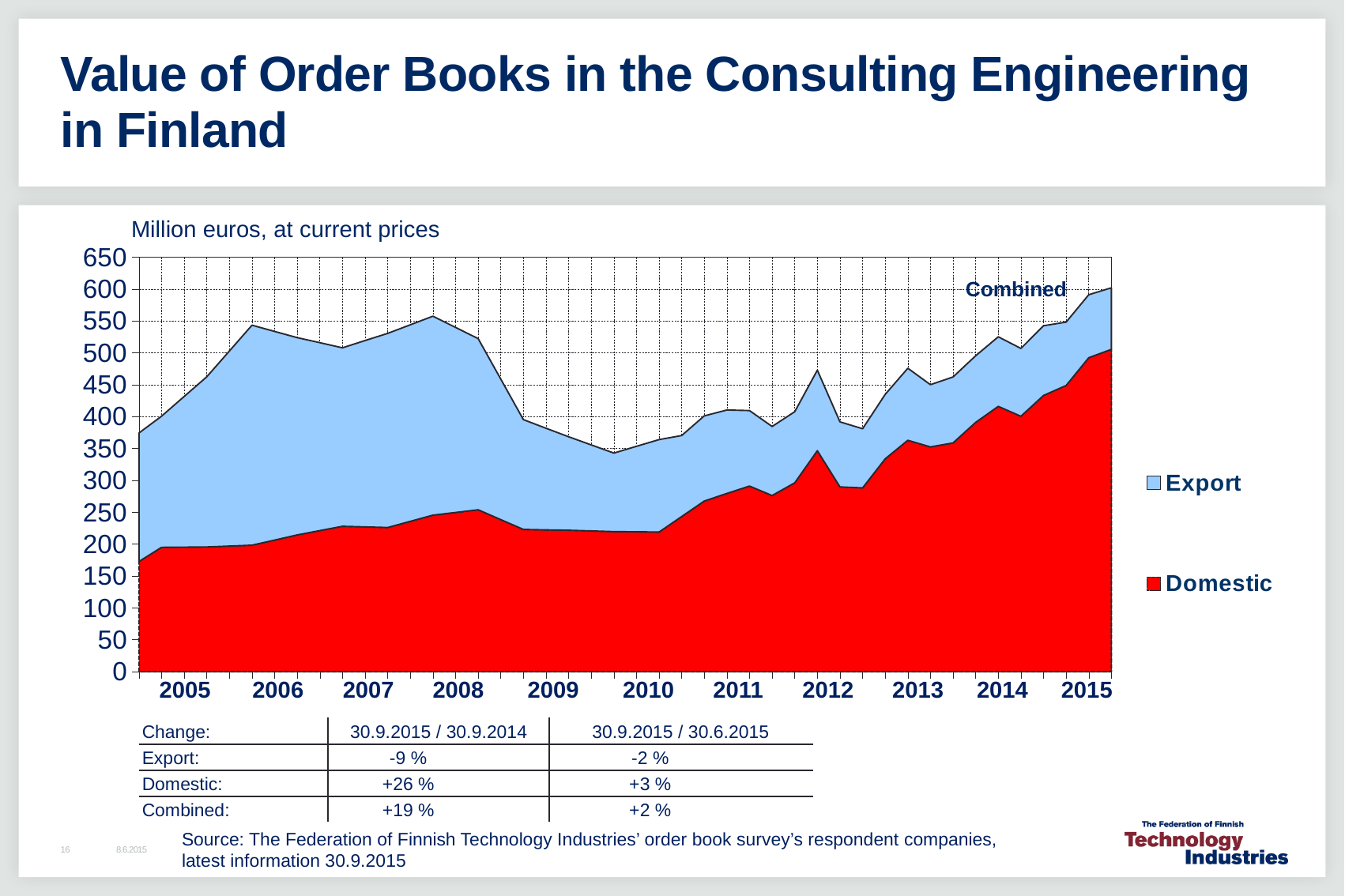

# Value of Order Books in the Consulting Engineering in Finland

Million euros, at current prices

### Chart

| Category | Domestic  | Export |
|---|---|---|
| 2004,IV | 172.6 | 201.6 |
| 2005,I | 194.9 | 205.7 |
|  | 195.2 | 236.3 |
|  | 195.5 | 266.8 |
|  | 196.9 | 305.9 |
| 2006,I | 198.3 | 345.0 |
|  | 206.3 | 327.2 |
|  | 214.4 | 309.4 |
|  | 221.2 | 294.7 |
| 2007,I | 227.9 | 279.9 |
|  | 227.0 | 292.2 |
|  | 226.0 | 304.4 |
|  | 235.7 | 308.2 |
| 2008,I | 245.4 | 312.0 |
|  | 249.6 | 290.2 |
|  | 253.8 | 268.4 |
|  | 238.4 | 220.3 |
| 2009,I | 223.0 | 172.2 |
|  | 222.3 | 159.4 |
|  | 221.7 | 146.7 |
|  | 220.7 | 134.9 |
| 2010,I | 219.6 | 123.2 |
|  | 219.3 | 134.1 |
|  | 218.9 | 145.0 |
|  | 243.2 | 127.1 |
| 2011,I | 267.5 | 133.6 |
|  | 279.4 | 130.9 |
|  | 291.0 | 118.4 |
|  | 276.1 | 108.4 |
| 2012,I | 296.1 | 111.6 |
|  | 346.5 | 126.3 |
|  | 289.7 | 102.0 |
|  | 288.1 | 92.9 |
| 2013,I | 333.8 | 101.0 |
|  | 362.8 | 113.0 |
|  | 352.4 | 97.6 |
|  | 358.7 | 103.4 |
| 2014,I | 390.9 | 104.5 |
|  | 416.0 | 109.1 |
|  | 400.5 | 106.4 |
|  | 433.1 | 109.3 |
| 2015,I | 448.8 | 99.3 |
Combined
| 2005 | 2006 | 2007 | 2008 | 2009 | 2010 | 2011 | 2012 | 2013 | 2014 | 2015 |
| --- | --- | --- | --- | --- | --- | --- | --- | --- | --- | --- |
| Change: | 30.9.2015 / 30.9.2014 | 30.9.2015 / 30.6.2015 |
| --- | --- | --- |
| Export: | -9 % | -2 % |
| Domestic: | +26 % | +3 % |
| Combined: | +19 % | +2 % |
Source: The Federation of Finnish Technology Industries’ order book survey’s respondent companies,
latest information 30.9.2015
8.6.2015
16